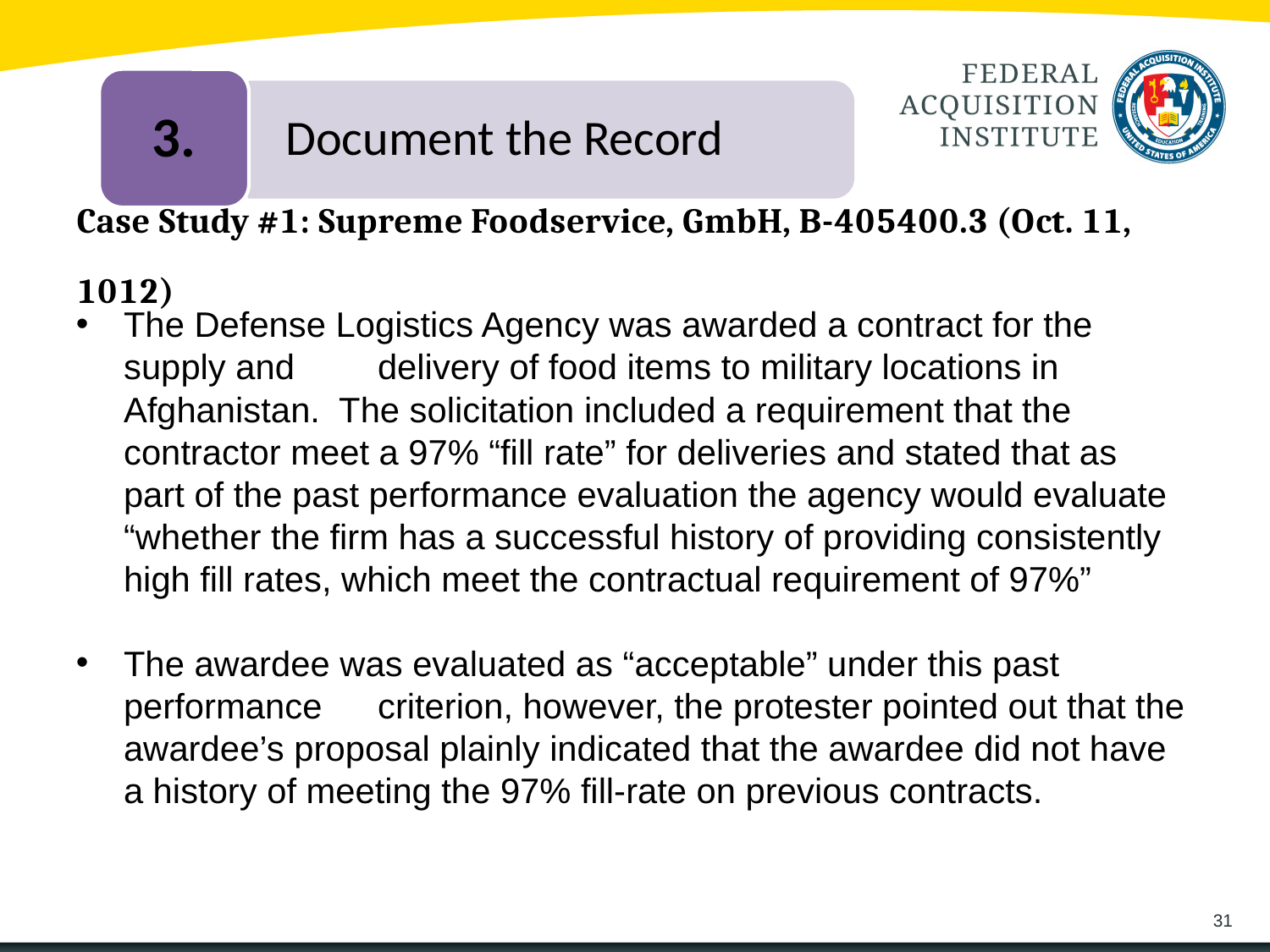

3.
	Document the Record
# Case Study #1: Supreme Foodservice, GmbH, B-405400.3 (Oct. 11, 1012)

The Defense Logistics Agency was awarded a contract for the supply and 	delivery of food items to military locations in Afghanistan.  The solicitation included a requirement that the contractor meet a 97% “fill rate” for deliveries and stated that as part of the past performance evaluation the agency would evaluate “whether the firm has a successful history of providing consistently high fill rates, which meet the contractual requirement of 97%”

The awardee was evaluated as “acceptable” under this past performance 	criterion, however, the protester pointed out that the awardee’s proposal plainly indicated that the awardee did not have a history of meeting the 97% fill-rate on previous contracts.

31